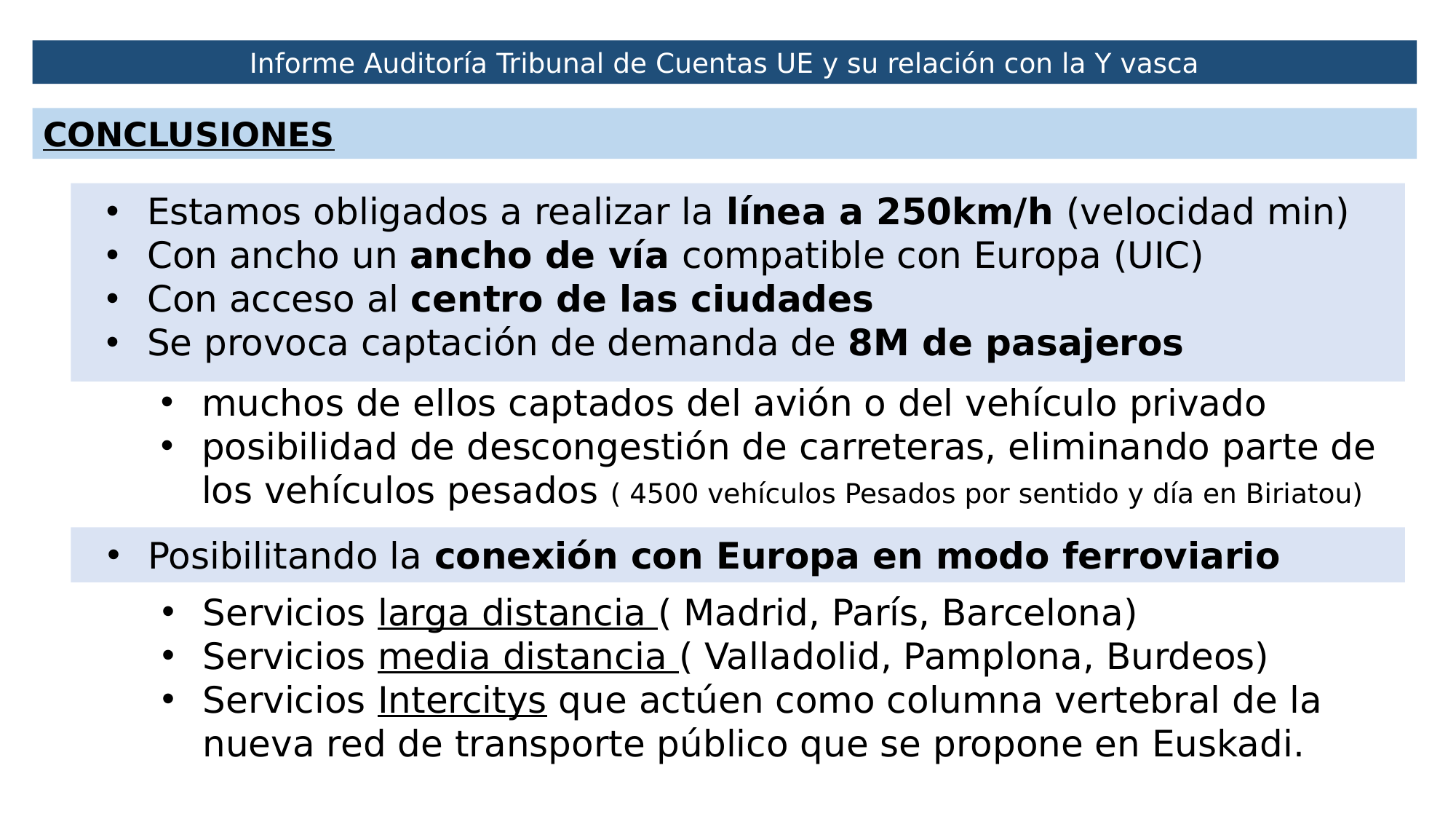

Informe Auditoría Tribunal de Cuentas UE y su relación con la Y vasca
CONCLUSIONES

Estamos obligados a realizar la línea a 250km/h (velocidad min)
Con ancho un ancho de vía compatible con Europa (UIC)
Con acceso al centro de las ciudades
Se provoca captación de demanda de 8M de pasajeros

muchos de ellos captados del avión o del vehículo privado
posibilidad de descongestión de carreteras, eliminando parte de los vehículos pesados ( 4500 vehículos Pesados por sentido y día en Biriatou)
Posibilitando la conexión con Europa en modo ferroviario

Servicios larga distancia ( Madrid, París, Barcelona)
Servicios media distancia ( Valladolid, Pamplona, Burdeos)
Servicios Intercitys que actúen como columna vertebral de la nueva red de transporte público que se propone en Euskadi.